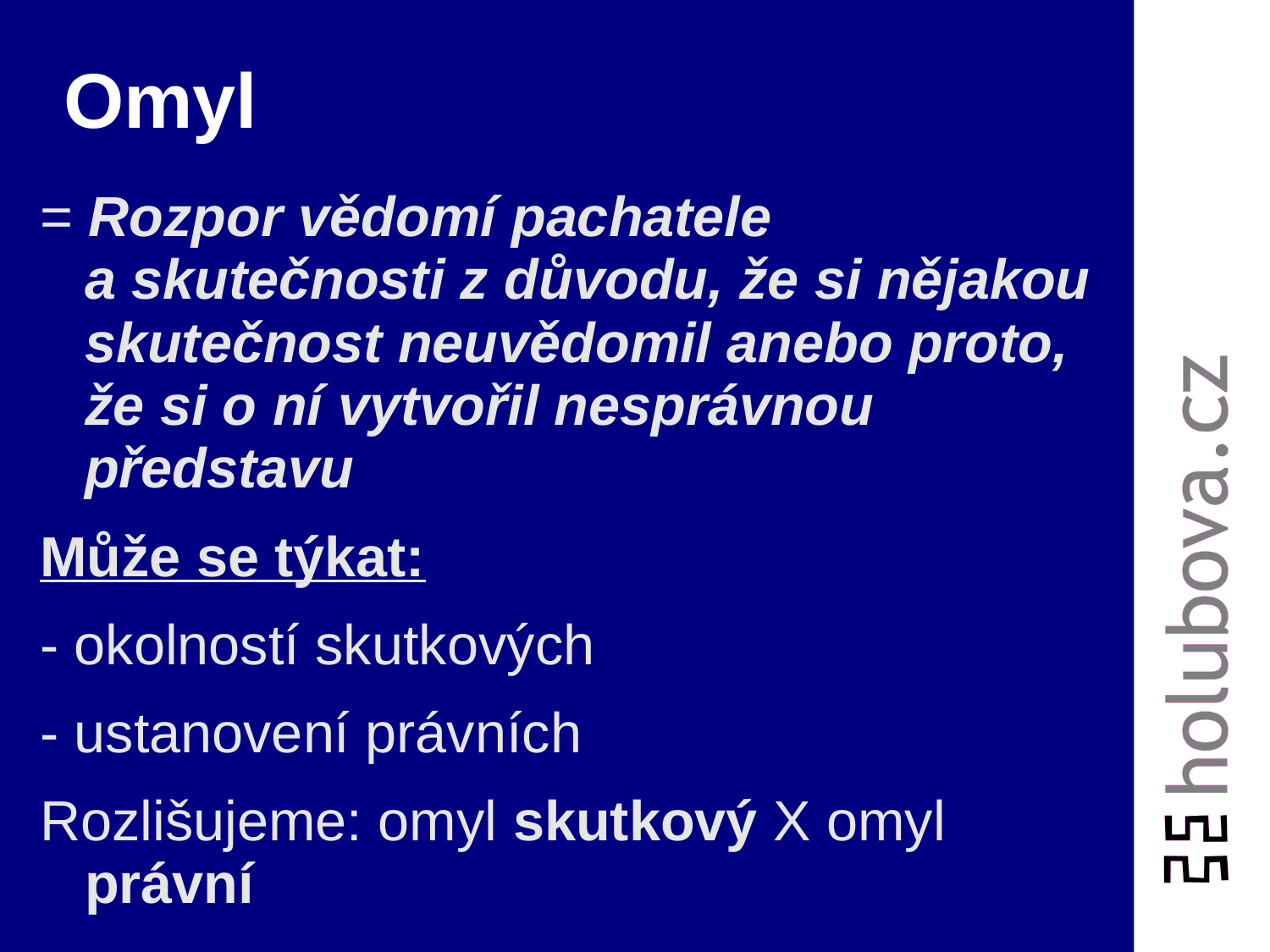

# Omyl
= Rozpor vědomí pachatele a skutečnosti z důvodu, že si nějakou skutečnost neuvědomil anebo proto, že si o ní vytvořil nesprávnou představu
Může se týkat:
- okolností skutkových
- ustanovení právních
Rozlišujeme: omyl skutkový X omyl právní